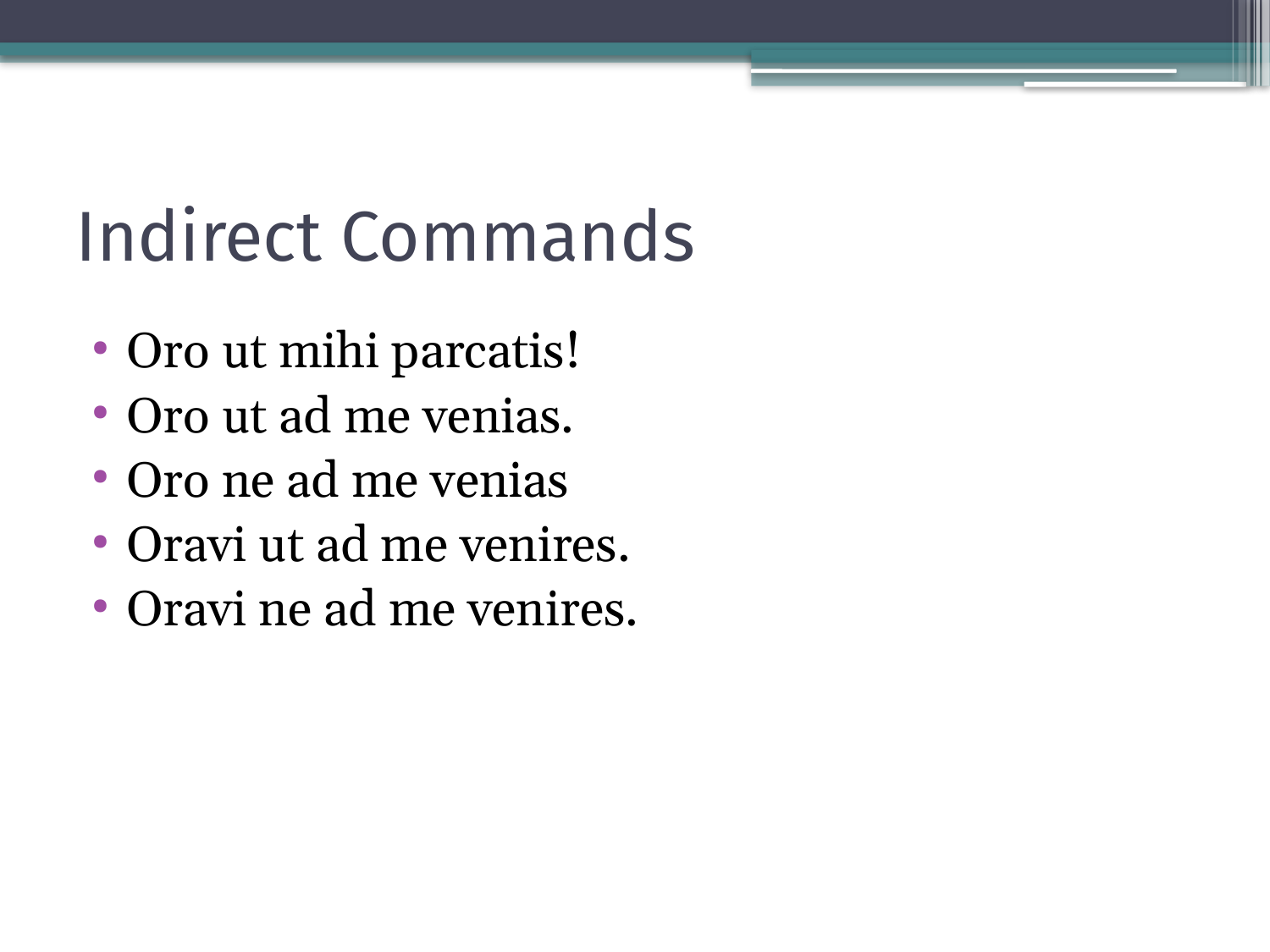

# Indirect Commands
Oro ut mihi parcatis!
Oro ut ad me venias.
Oro ne ad me venias
Oravi ut ad me venires.
Oravi ne ad me venires.